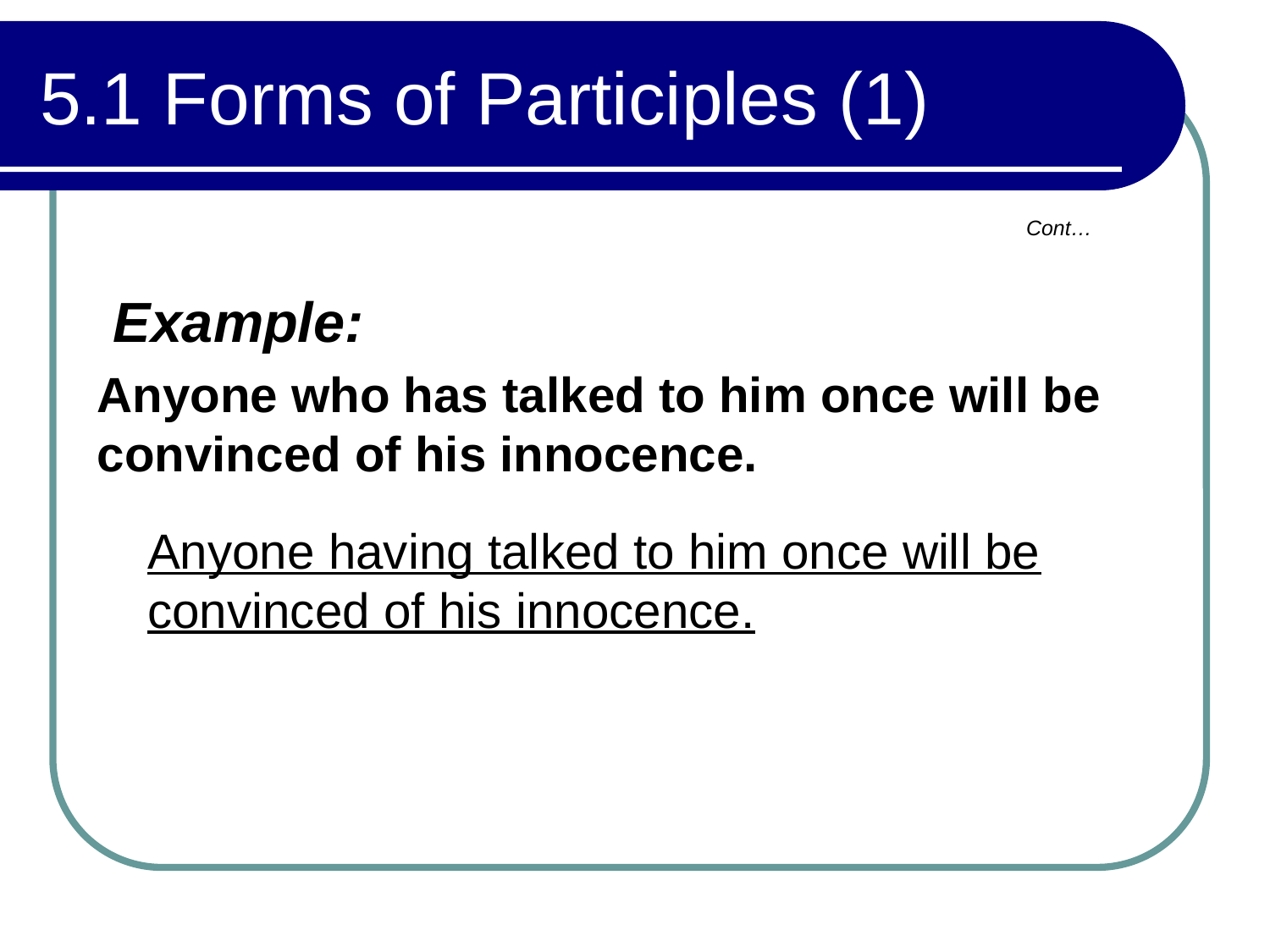

# 5.1 Forms of Participles (1)
Cont…
 Example:
Anyone who has talked to him once will be convinced of his innocence.

Anyone having talked to him once will be convinced of his innocence.